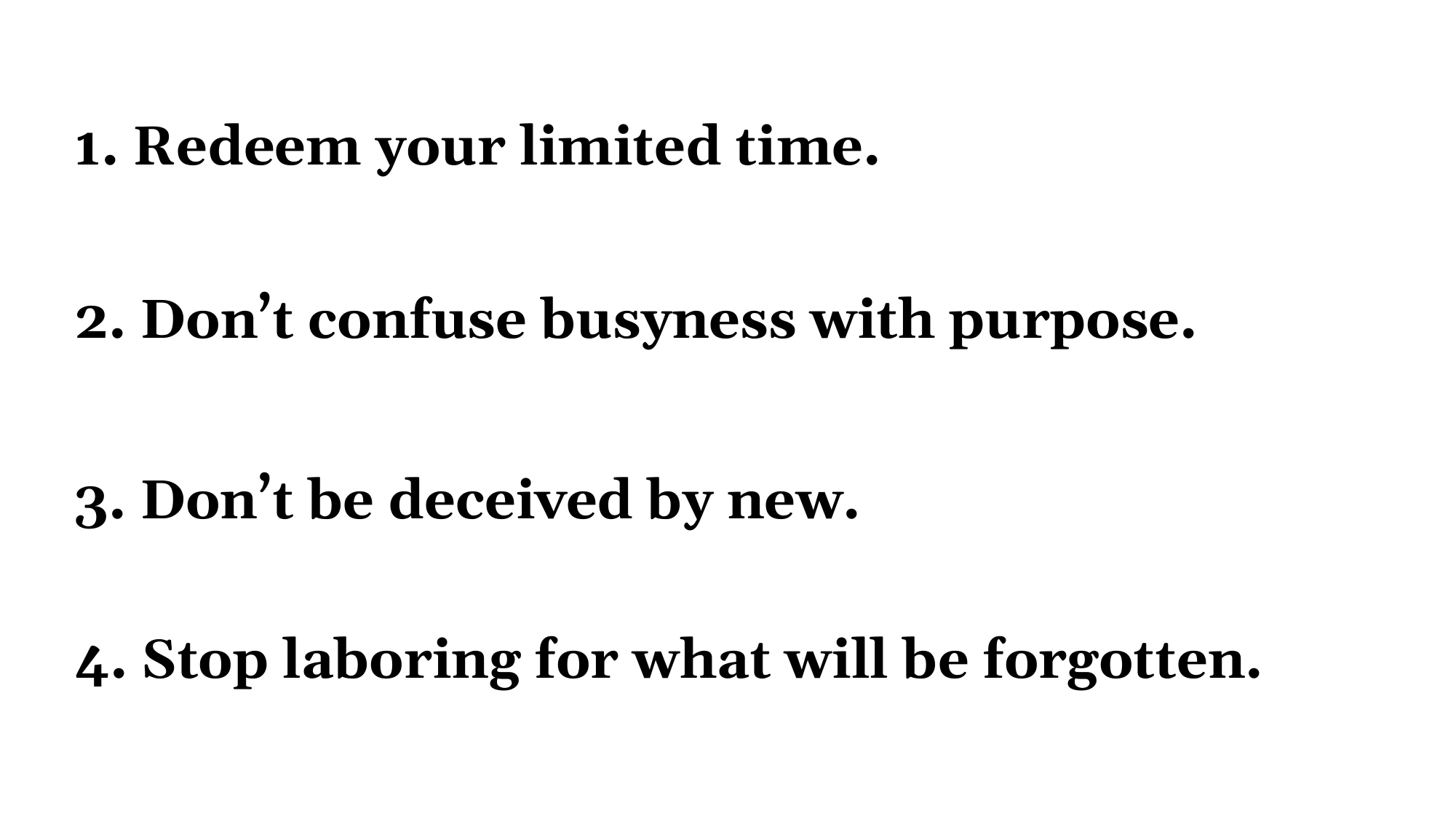

1. Redeem your limited time.
2. Don’t confuse busyness with purpose.
3. Don’t be deceived by new.
4. Stop laboring for what will be forgotten.